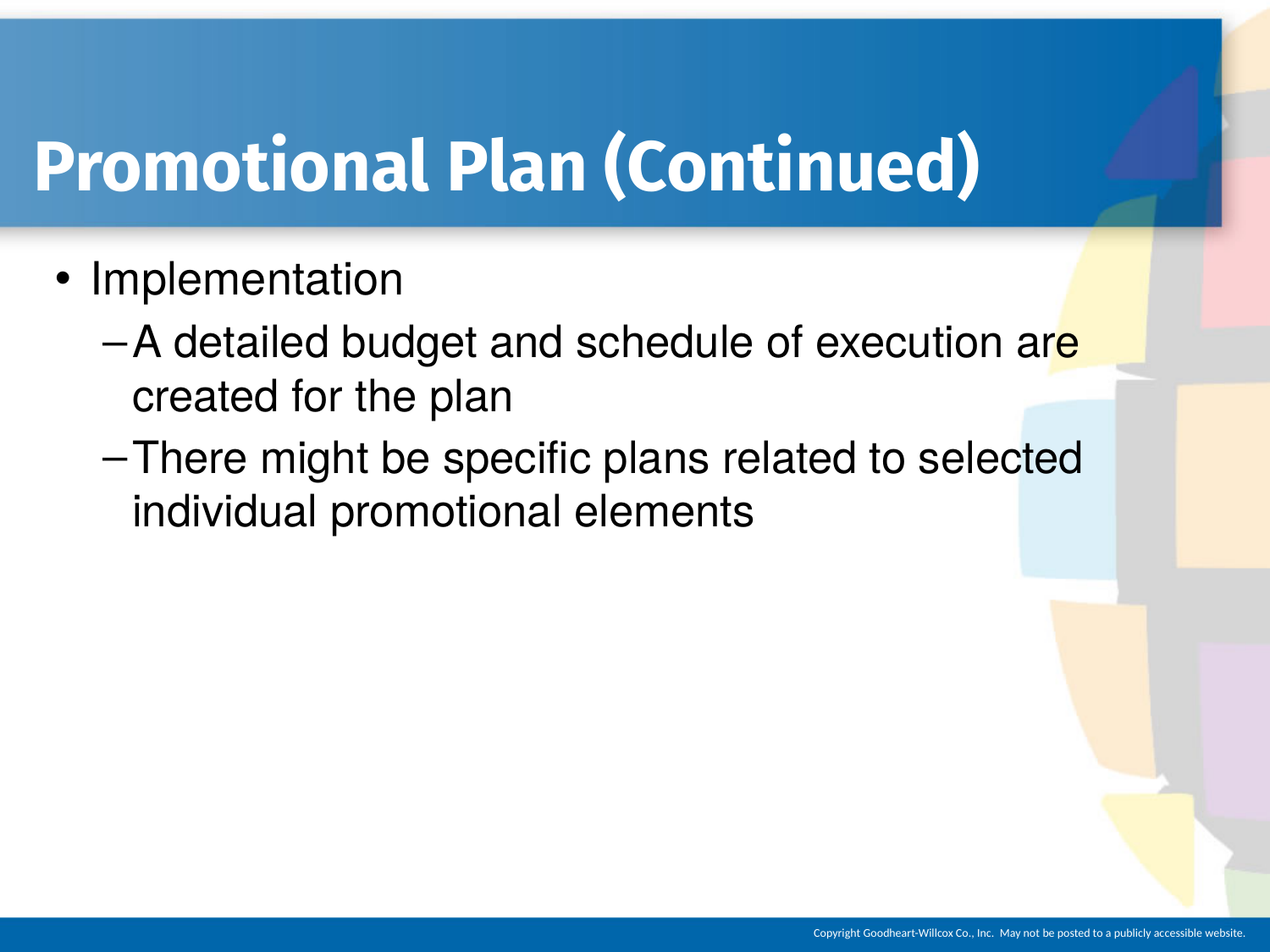

# Promotional Plan (Continued)
Implementation
A detailed budget and schedule of execution are created for the plan
There might be specific plans related to selected individual promotional elements